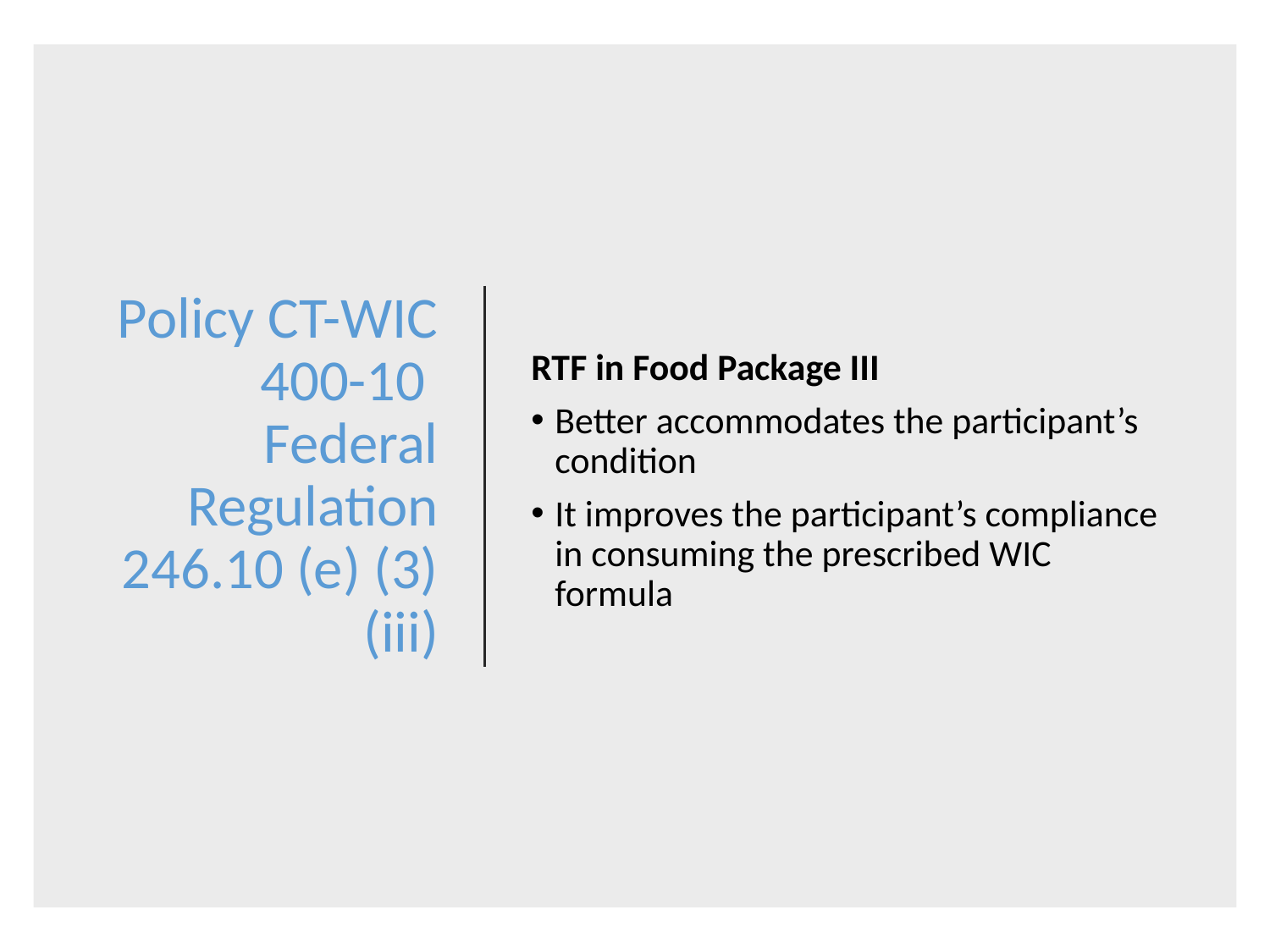

# Policy CT-WIC 400-10 Federal Regulation 246.10 (e) (3) (iii)

RTF in Food Package III
Better accommodates the participant’s condition
It improves the participant’s compliance in consuming the prescribed WIC formula